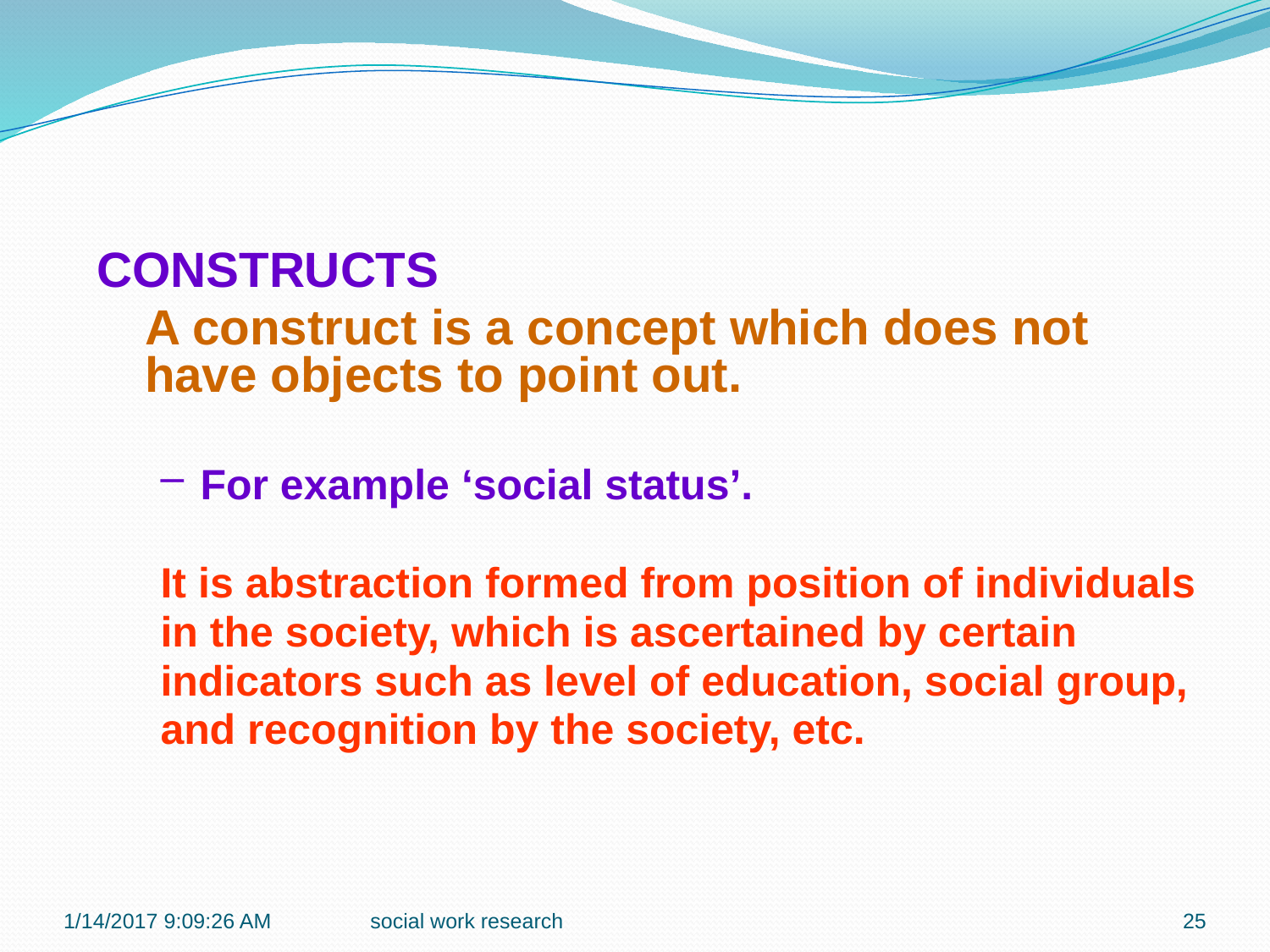

CONSTRUCTS
	A construct is a concept which does not have objects to point out.

For example ‘social status’.

It is abstraction formed from position of individuals
in the society, which is ascertained by certain
indicators such as level of education, social group,
and recognition by the society, etc.

1/14/2017 9:09:26 AM
social work research
25